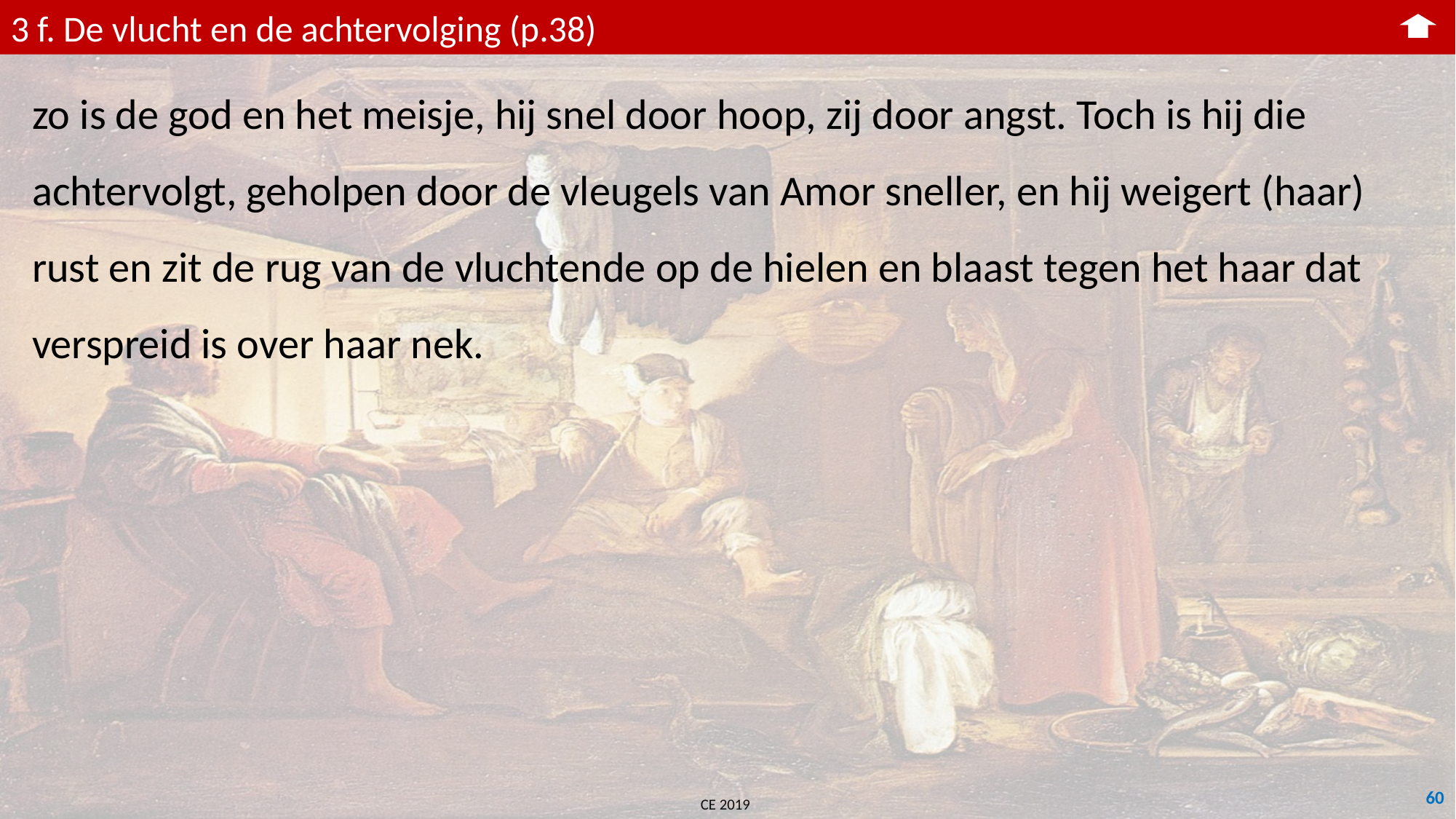

3 f. De vlucht en de achtervolging (p.38)

zo is de god en het meisje, hij snel door hoop, zij door angst. Toch is hij die achtervolgt, geholpen door de vleugels van Amor sneller, en hij weigert (haar) rust en zit de rug van de vluchtende op de hielen en blaast tegen het haar dat verspreid is over haar nek.
60
CE 2019